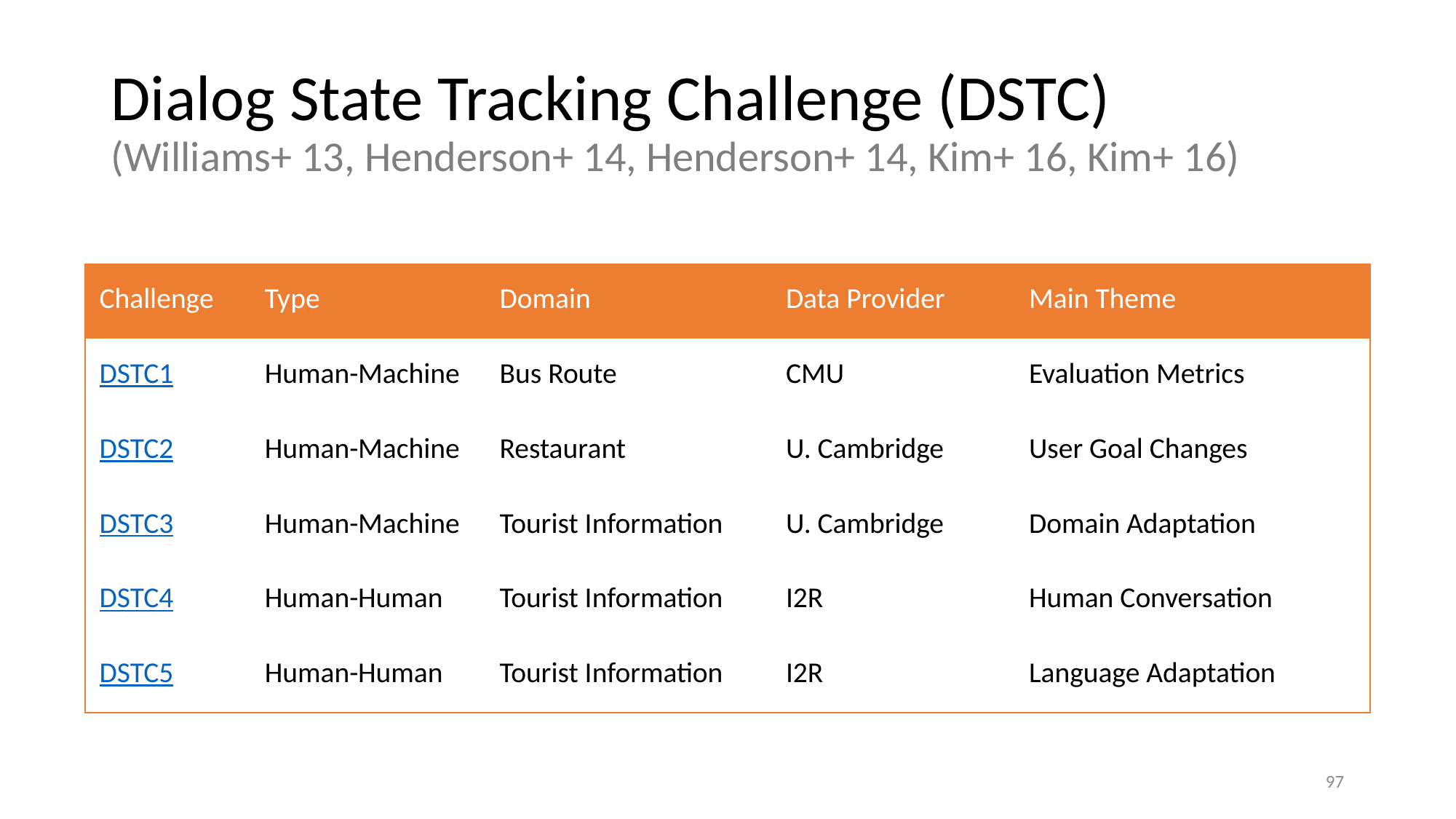

# Dialog State Tracking Challenge (DSTC) (Williams+ 13, Henderson+ 14, Henderson+ 14, Kim+ 16, Kim+ 16)
| Challenge | Type | Domain | Data Provider | Main Theme |
| --- | --- | --- | --- | --- |
| DSTC1 | Human-Machine | Bus Route | CMU | Evaluation Metrics |
| DSTC2 | Human-Machine | Restaurant | U. Cambridge | User Goal Changes |
| DSTC3 | Human-Machine | Tourist Information | U. Cambridge | Domain Adaptation |
| DSTC4 | Human-Human | Tourist Information | I2R | Human Conversation |
| DSTC5 | Human-Human | Tourist Information | I2R | Language Adaptation |
97